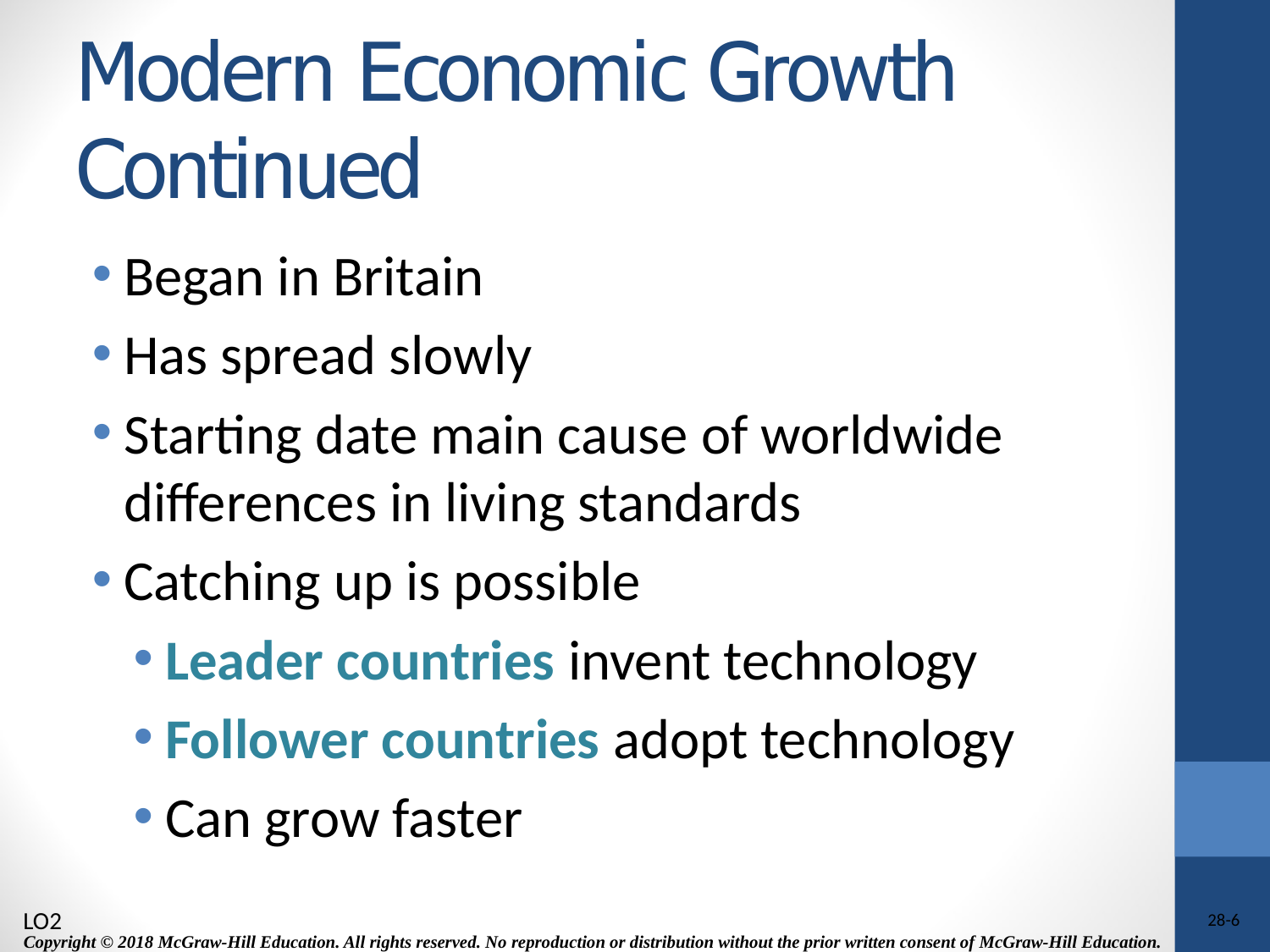

# Modern Economic Growth Continued
Began in Britain
Has spread slowly
Starting date main cause of worldwide differences in living standards
Catching up is possible
Leader countries invent technology
Follower countries adopt technology
Can grow faster
LO2